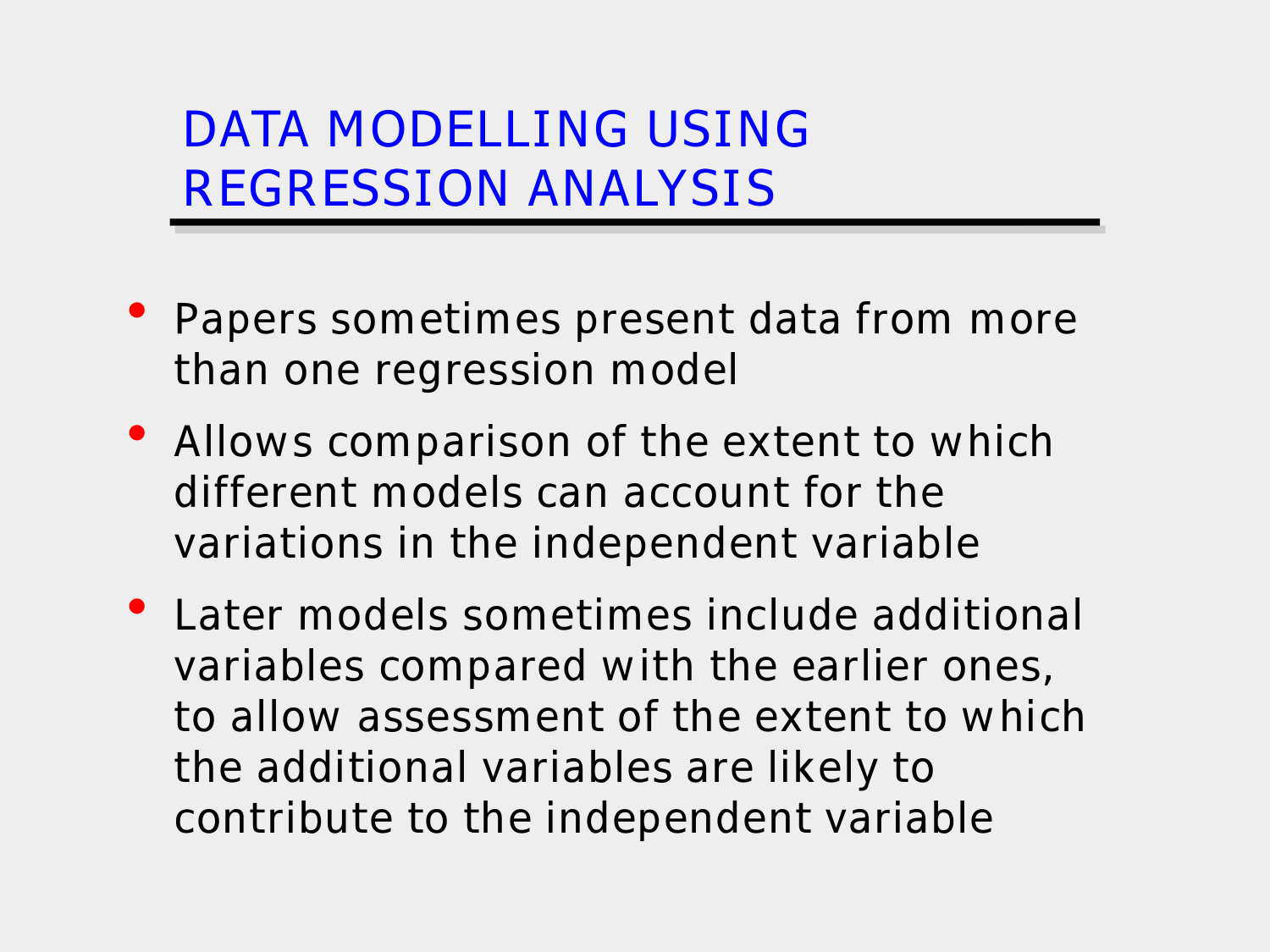

# DATA MODELLING USING REGRESSION ANALYSIS
Papers sometimes present data from more than one regression model
Allows comparison of the extent to which different models can account for the variations in the independent variable
Later models sometimes include additional variables compared with the earlier ones, to allow assessment of the extent to which the additional variables are likely to contribute to the independent variable